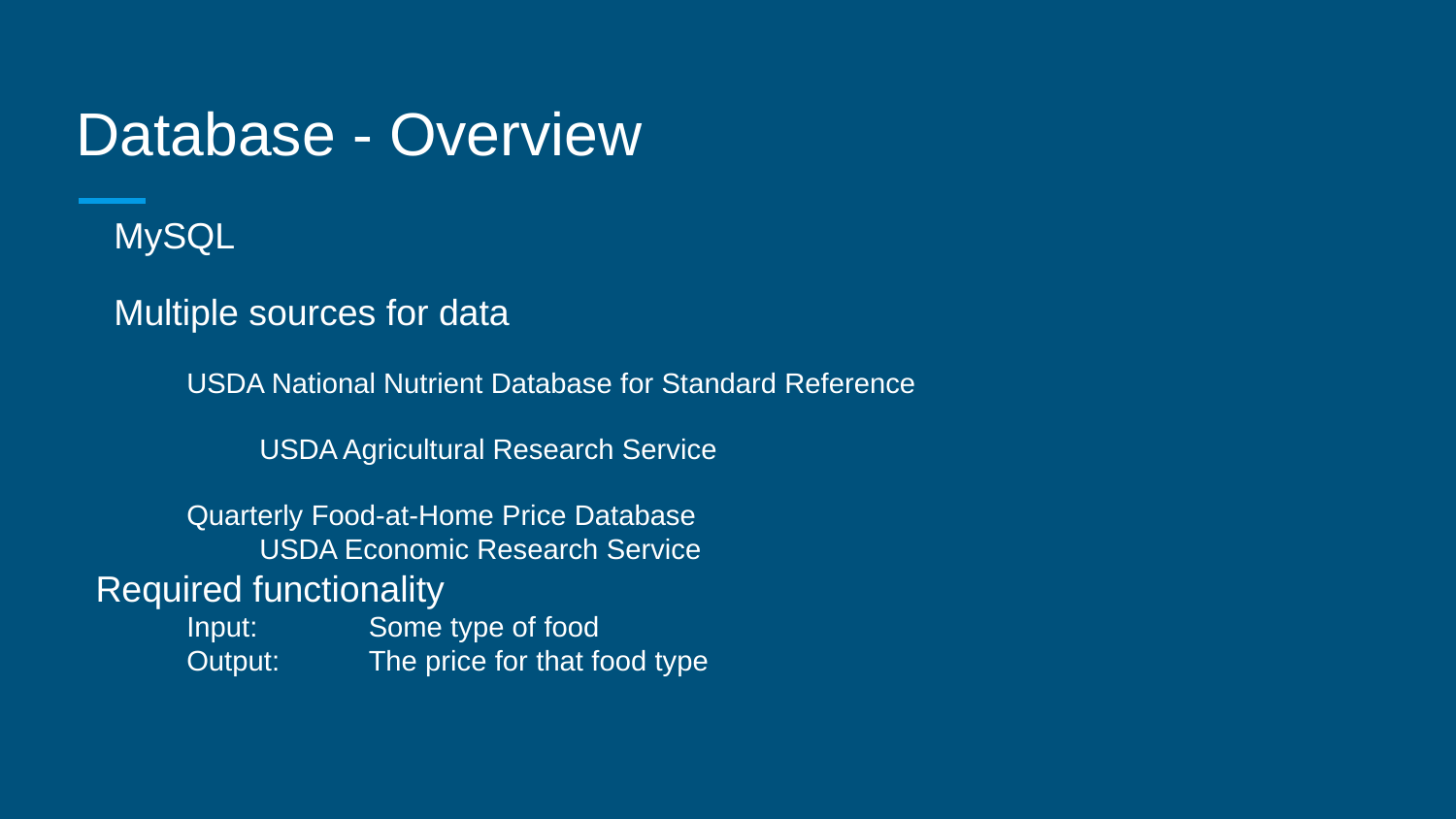

# Database - Overview
MySQL
Multiple sources for data
USDA National Nutrient Database for Standard Reference
USDA Agricultural Research Service
Quarterly Food-at-Home Price Database
USDA Economic Research Service
Required functionality
Input:	Some type of food
Output:	The price for that food type